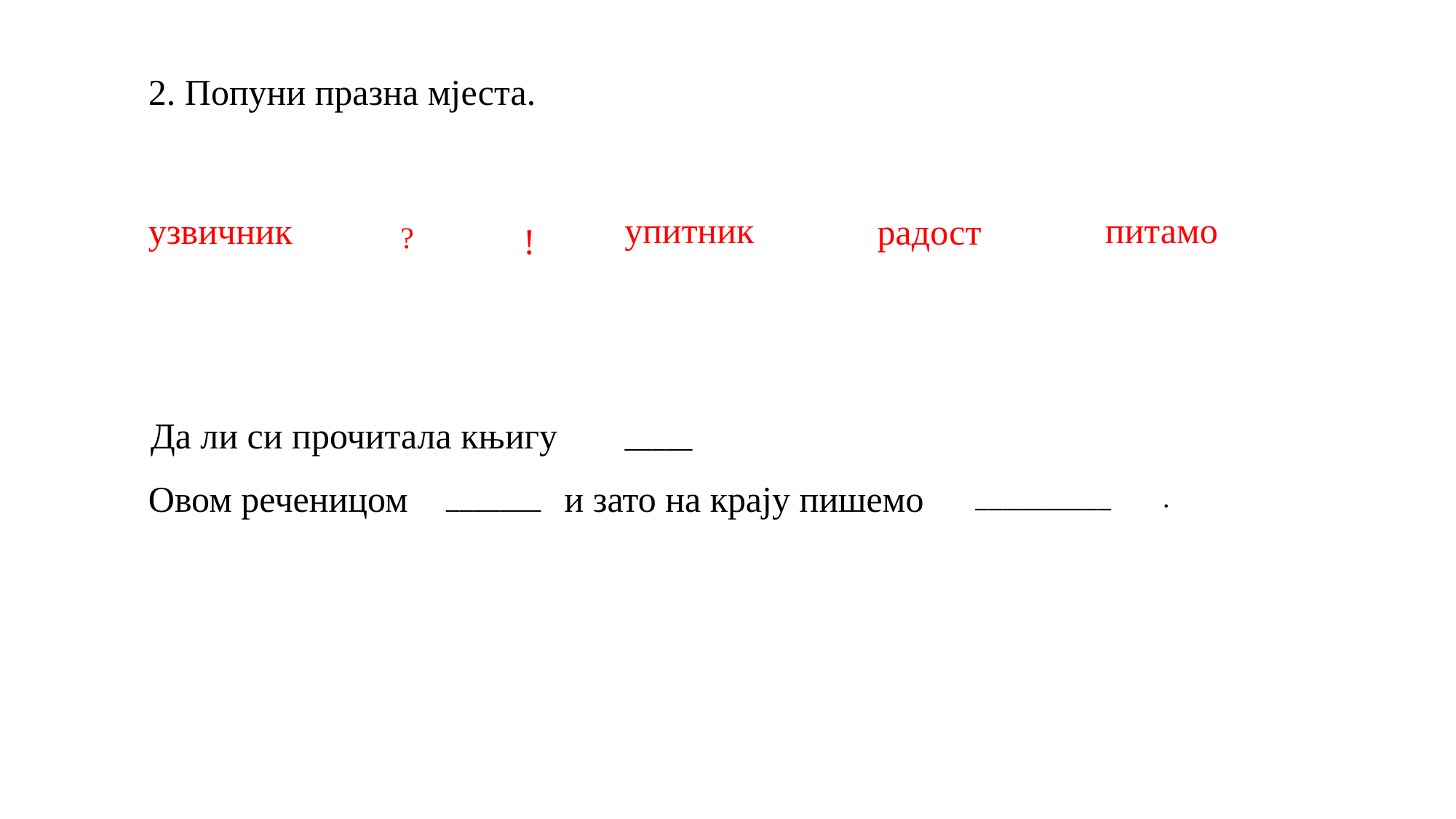

2. Попуни празна мјеста.
питамо
упитник
узвичник
радост

?
!
Да ли си прочитала књигу
_____
Овом реченицом
и зато на крају пишемо
__________
.
_______